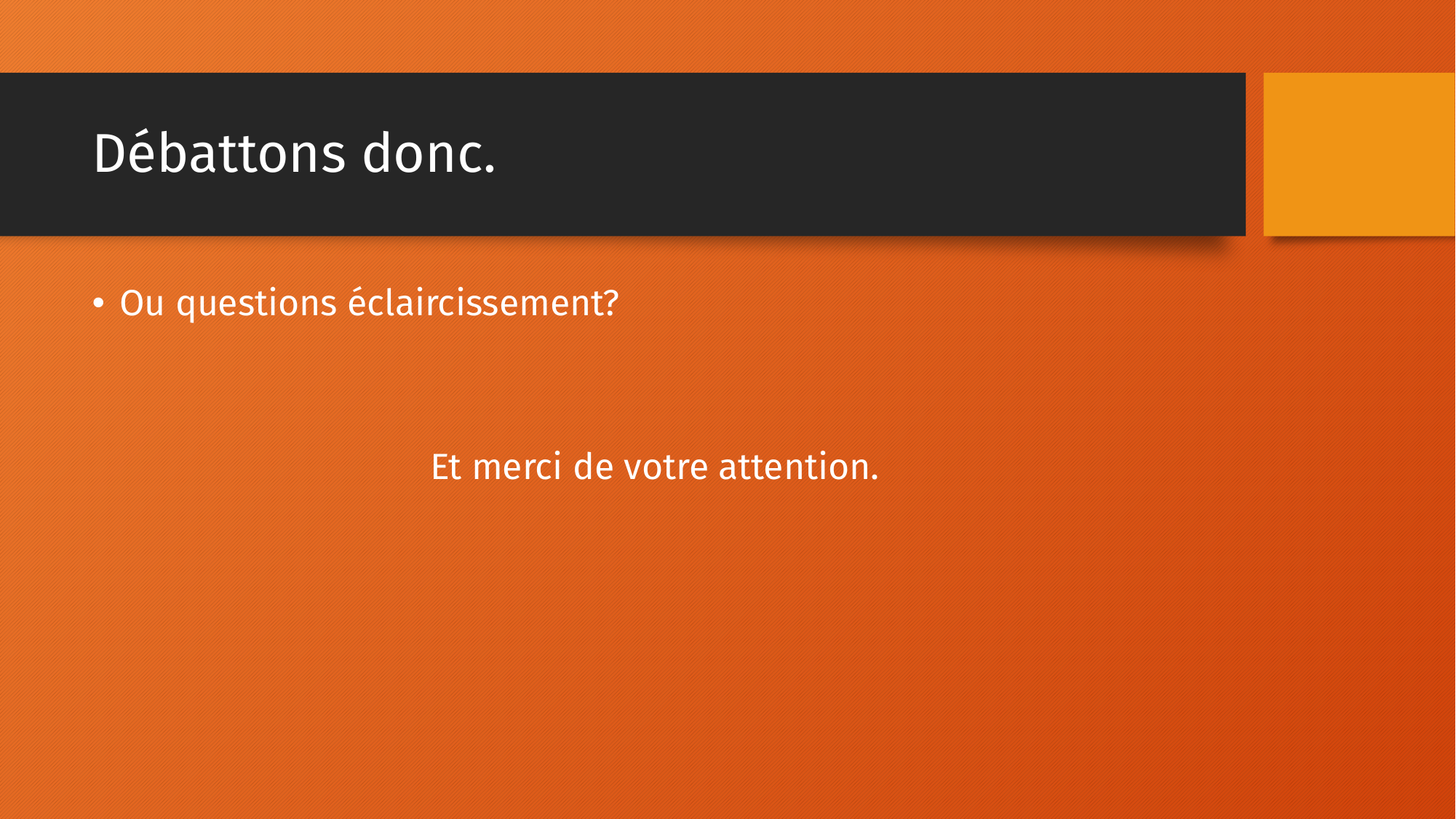

# Débattons donc.
Ou questions éclaircissement?

Et merci de votre attention.